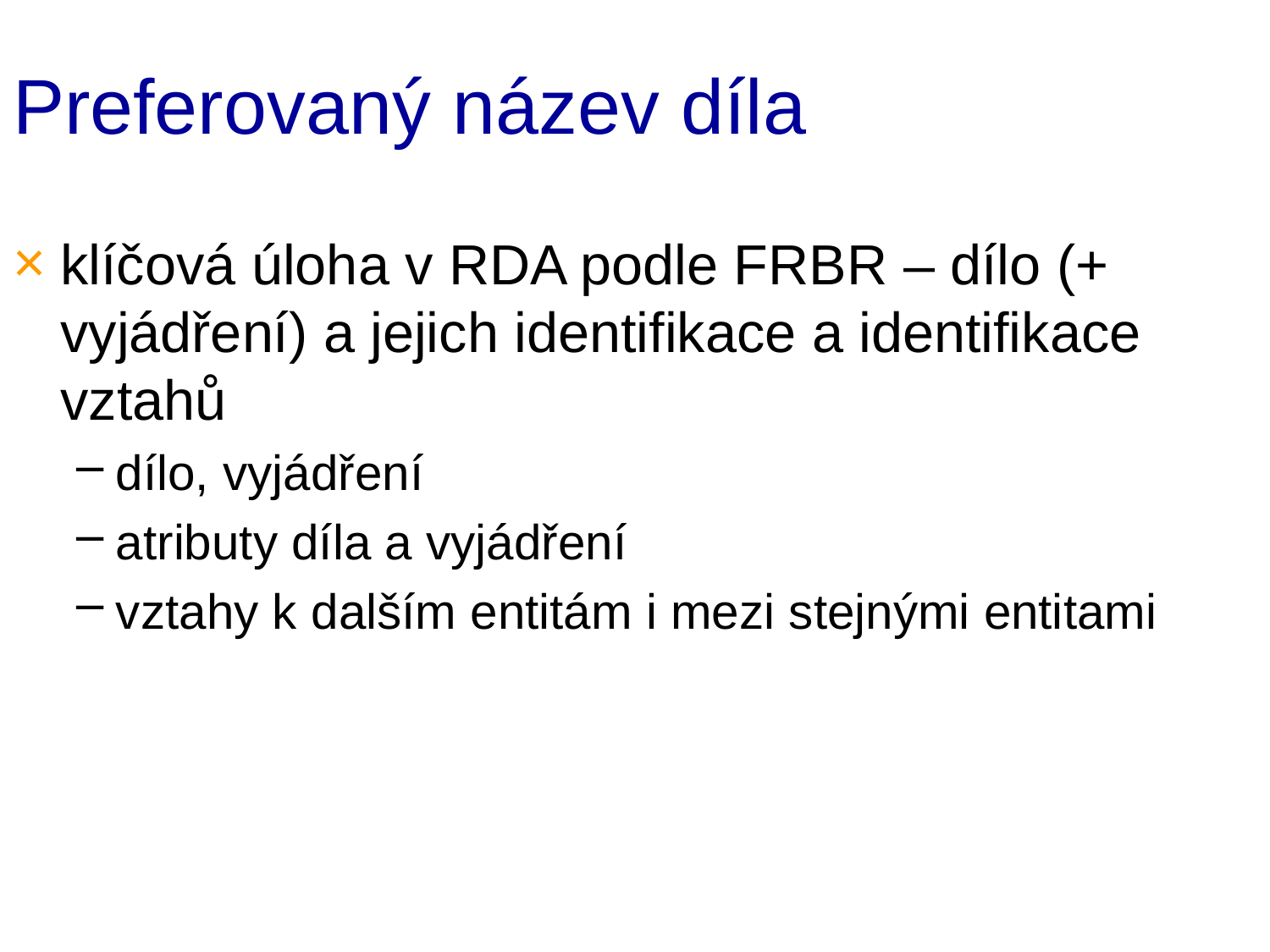

# Preferovaný název díla
klíčová úloha v RDA podle FRBR – dílo (+ vyjádření) a jejich identifikace a identifikace vztahů
dílo, vyjádření
atributy díla a vyjádření
vztahy k dalším entitám i mezi stejnými entitami